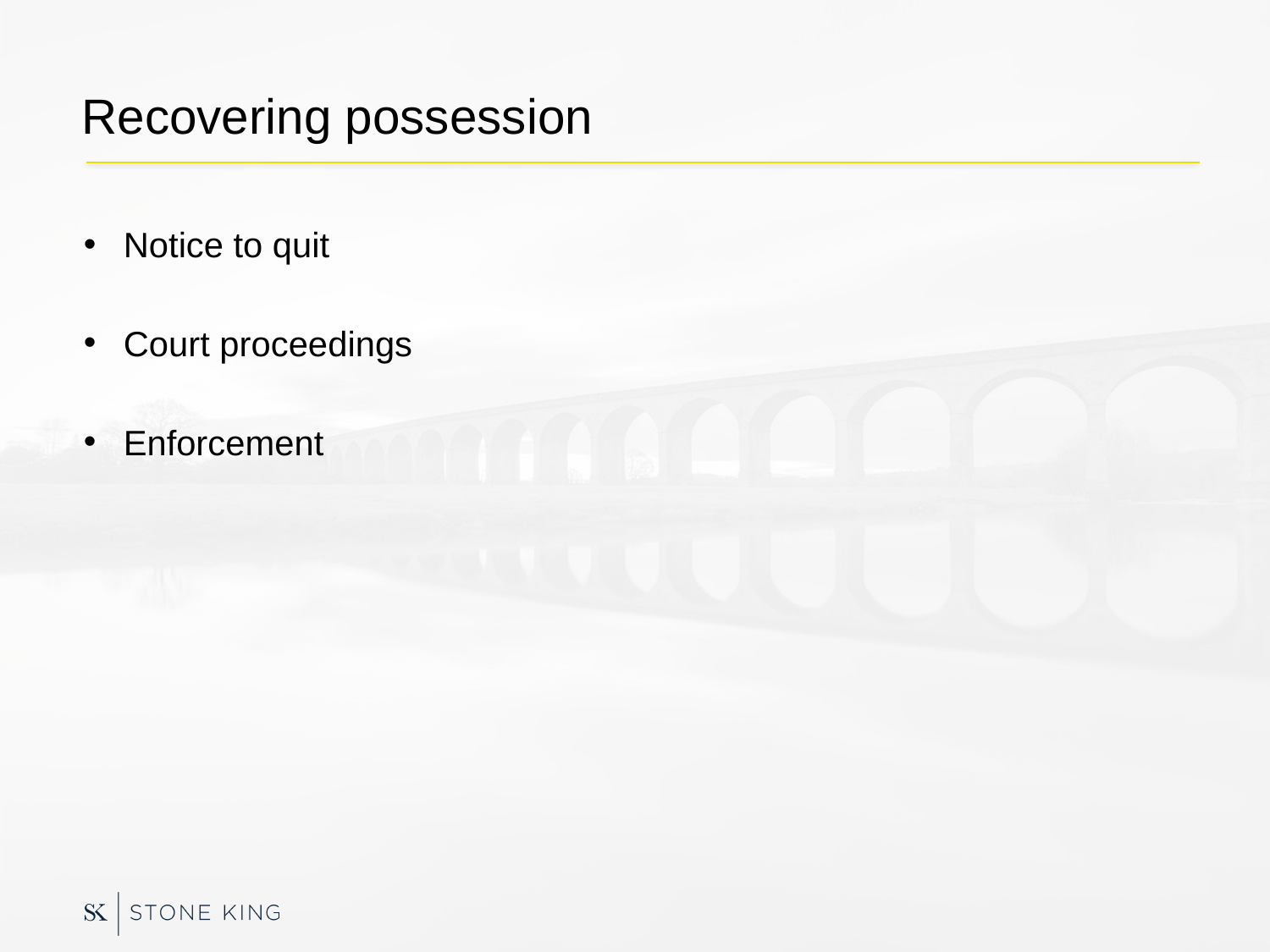

# Recovering possession
Notice to quit

Court proceedings

Enforcement